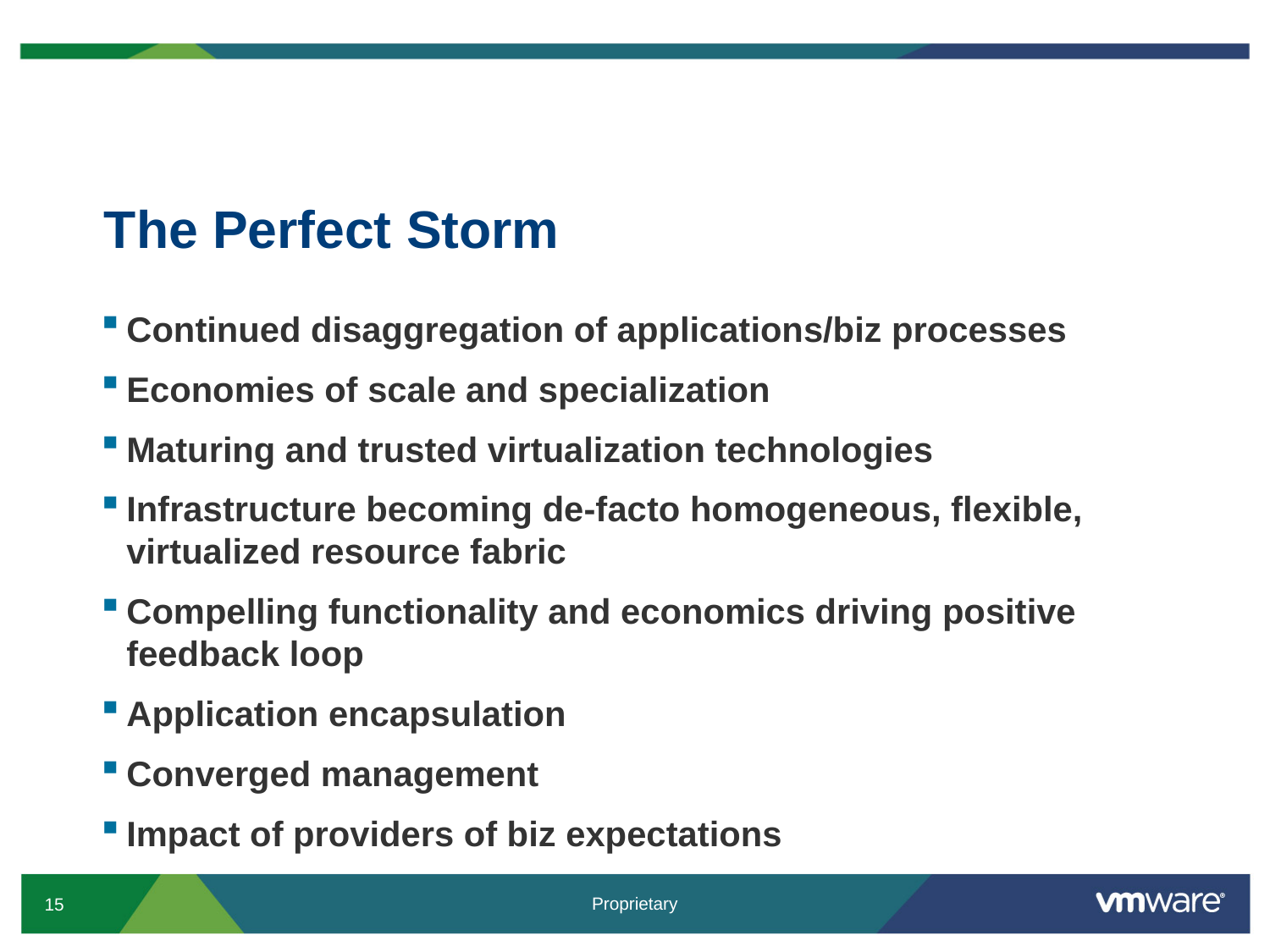

# The Perfect Storm
Continued disaggregation of applications/biz processes
Economies of scale and specialization
Maturing and trusted virtualization technologies
Infrastructure becoming de-facto homogeneous, flexible, virtualized resource fabric
Compelling functionality and economics driving positive feedback loop
Application encapsulation
Converged management
Impact of providers of biz expectations